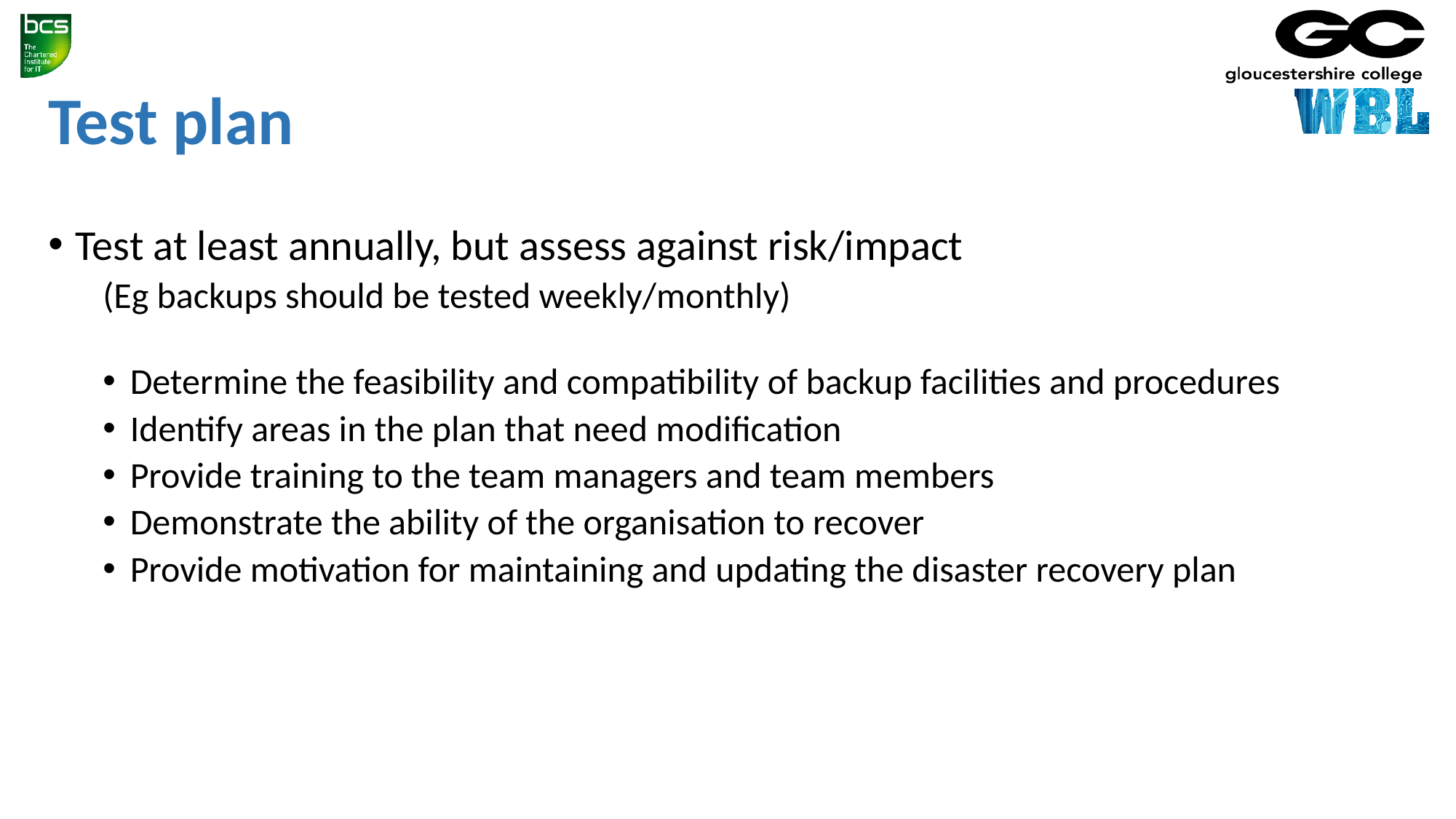

# Test plan
Test at least annually, but assess against risk/impact
(Eg backups should be tested weekly/monthly)
Determine the feasibility and compatibility of backup facilities and procedures
Identify areas in the plan that need modification
Provide training to the team managers and team members
Demonstrate the ability of the organisation to recover
Provide motivation for maintaining and updating the disaster recovery plan